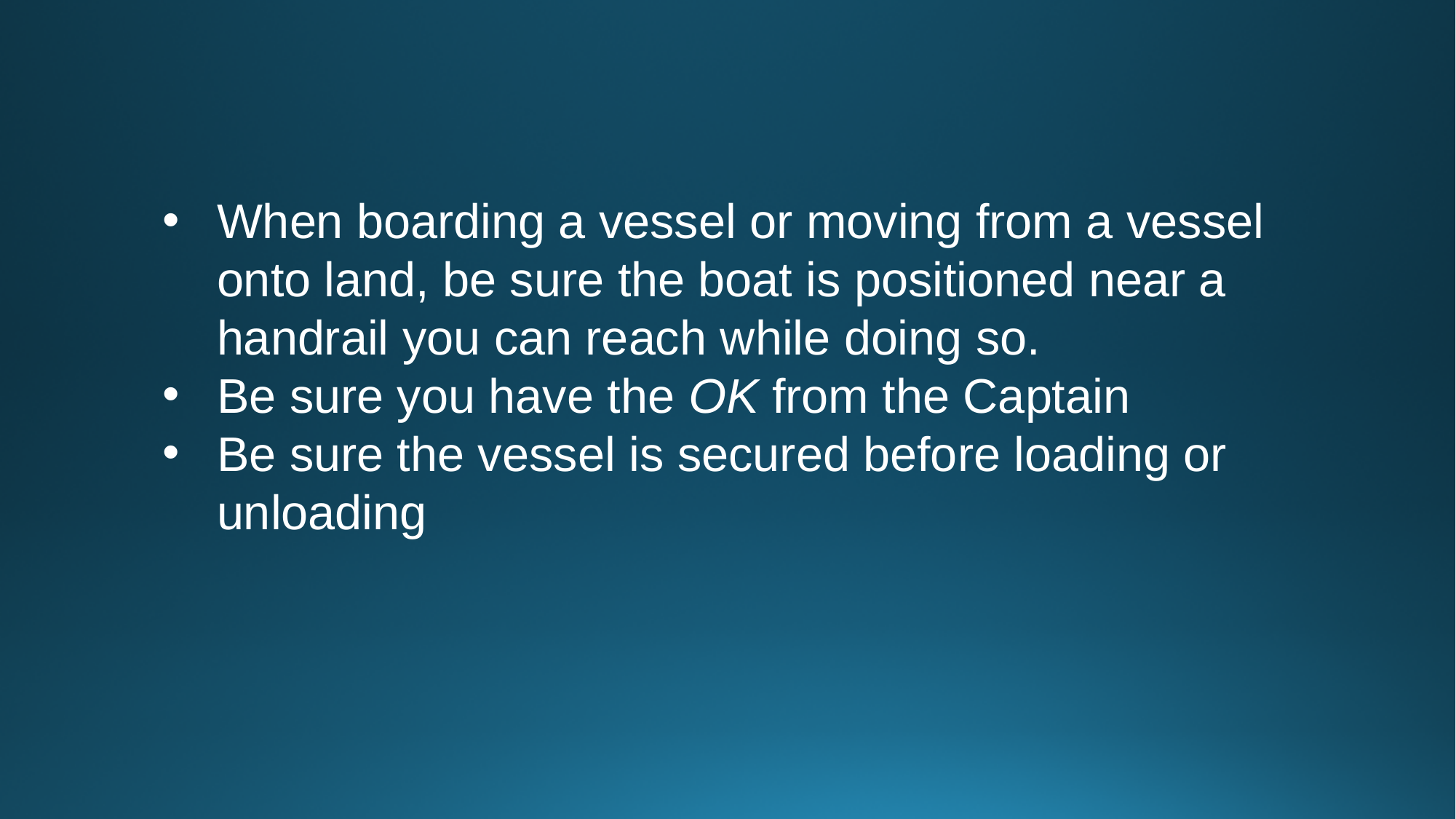

When boarding a vessel or moving from a vessel onto land, be sure the boat is positioned near a handrail you can reach while doing so.
Be sure you have the OK from the Captain
Be sure the vessel is secured before loading or unloading